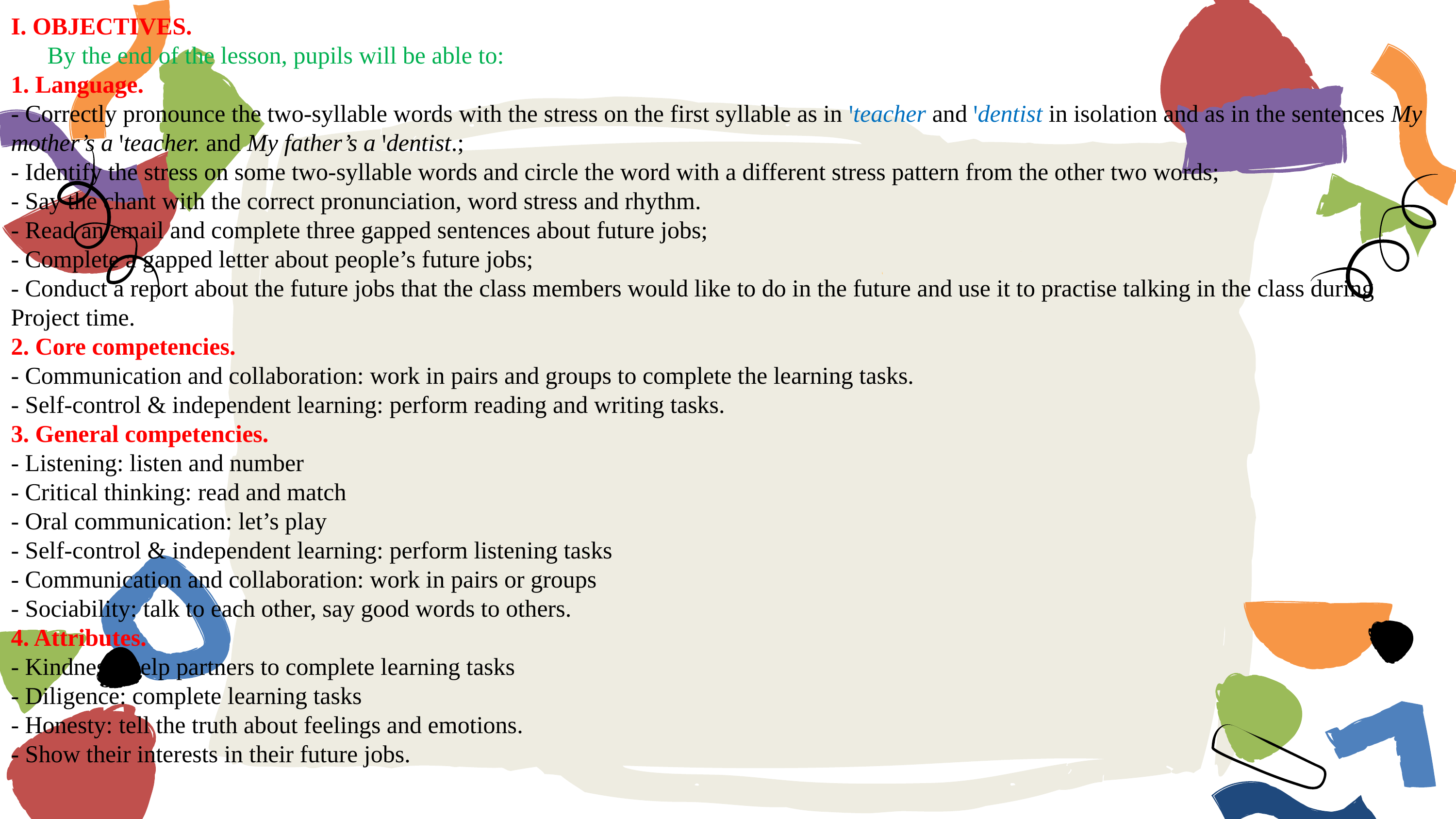

I. OBJECTIVES.
      By the end of the lesson, pupils will be able to:
1. Language.
- Correctly pronounce the two-syllable words with the stress on the first syllable as in ꞌteacher and ꞌdentist in isolation and as in the sentences My mother’s a ꞌteacher. and My father’s a ꞌdentist.;
- Identify the stress on some two-syllable words and circle the word with a different stress pattern from the other two words;
- Say the chant with the correct pronunciation, word stress and rhythm.
- Read an email and complete three gapped sentences about future jobs;
- Complete a gapped letter about people’s future jobs;
- Conduct a report about the future jobs that the class members would like to do in the future and use it to practise talking in the class during Project time.
2. Core competencies.
- Communication and collaboration: work in pairs and groups to complete the learning tasks.
- Self-control & independent learning: perform reading and writing tasks.
3. General competencies.
- Listening: listen and number
- Critical thinking: read and match
- Oral communication: let’s play
- Self-control & independent learning: perform listening tasks
- Communication and collaboration: work in pairs or groups
- Sociability: talk to each other, say good words to others.
4. Attributes.
- Kindness: help partners to complete learning tasks
- Diligence: complete learning tasks
- Honesty: tell the truth about feelings and emotions.
- Show their interests in their future jobs.